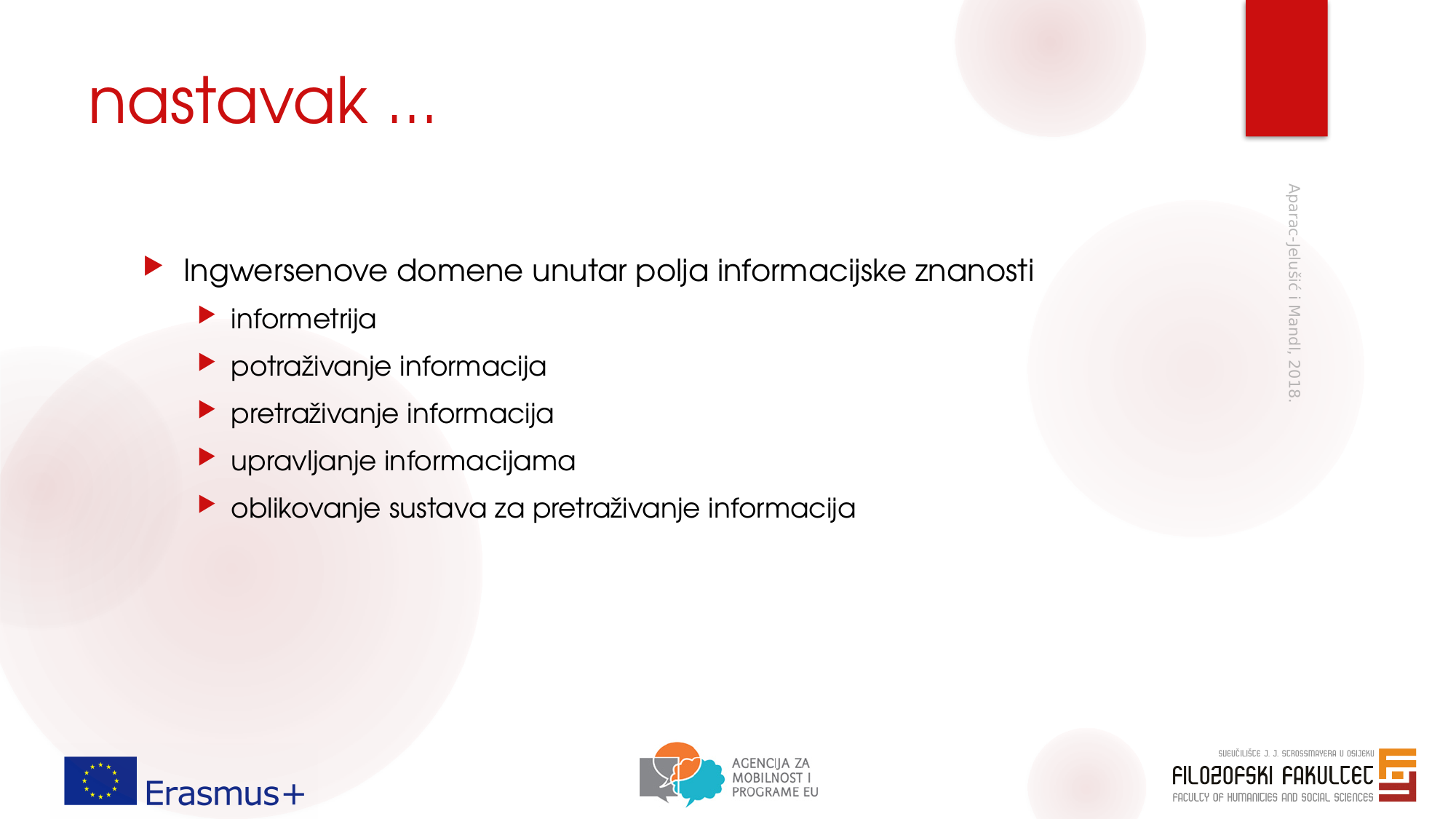

# nastavak ...
Ingwersenove domene unutar polja informacijske znanosti
informetrija
potraživanje informacija
pretraživanje informacija
upravljanje informacijama
oblikovanje sustava za pretraživanje informacija
Aparac-Jelušić i Mandl, 2018.